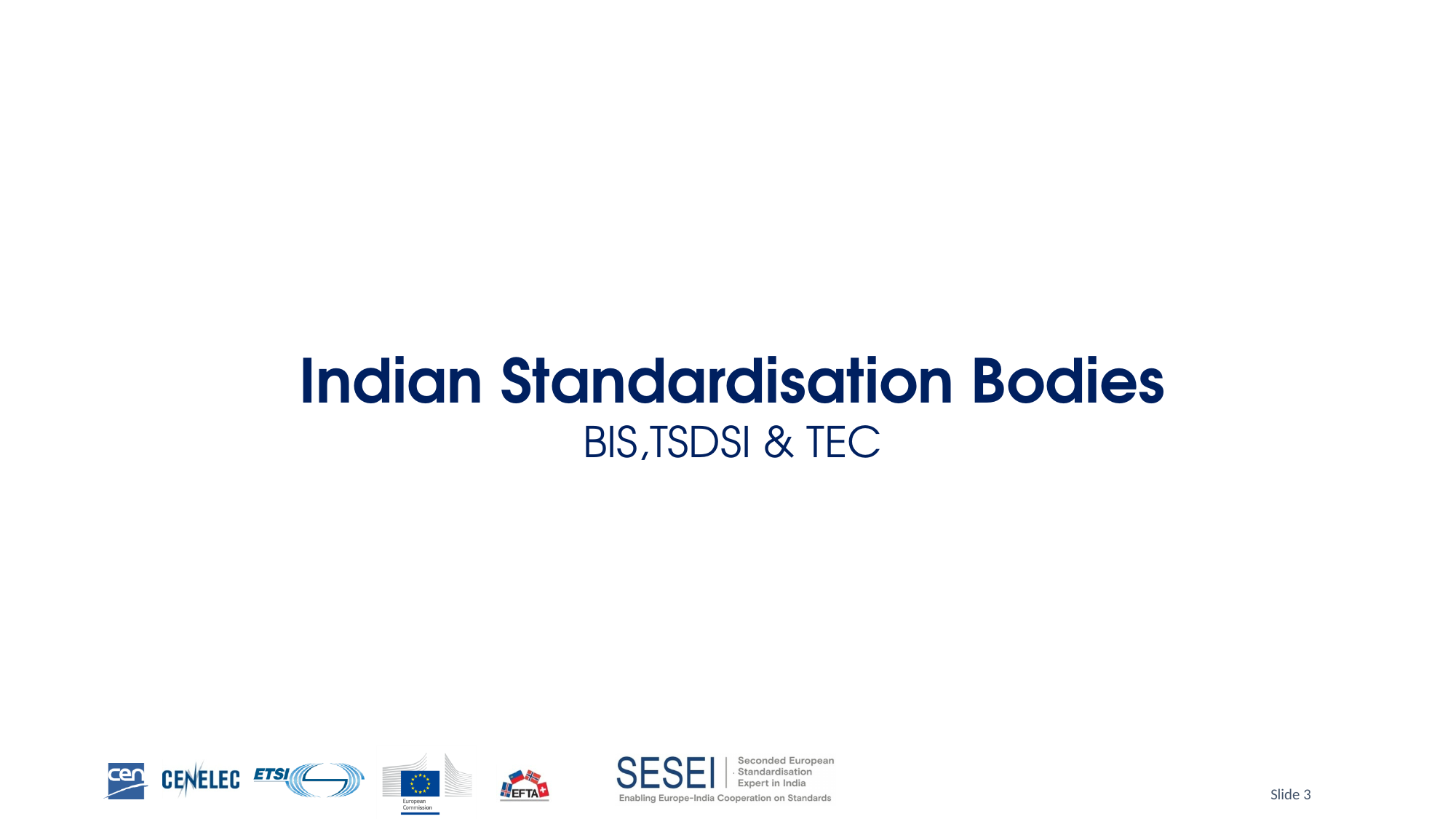

# Indian Standardisation Bodies BIS,TSDSI & TEC